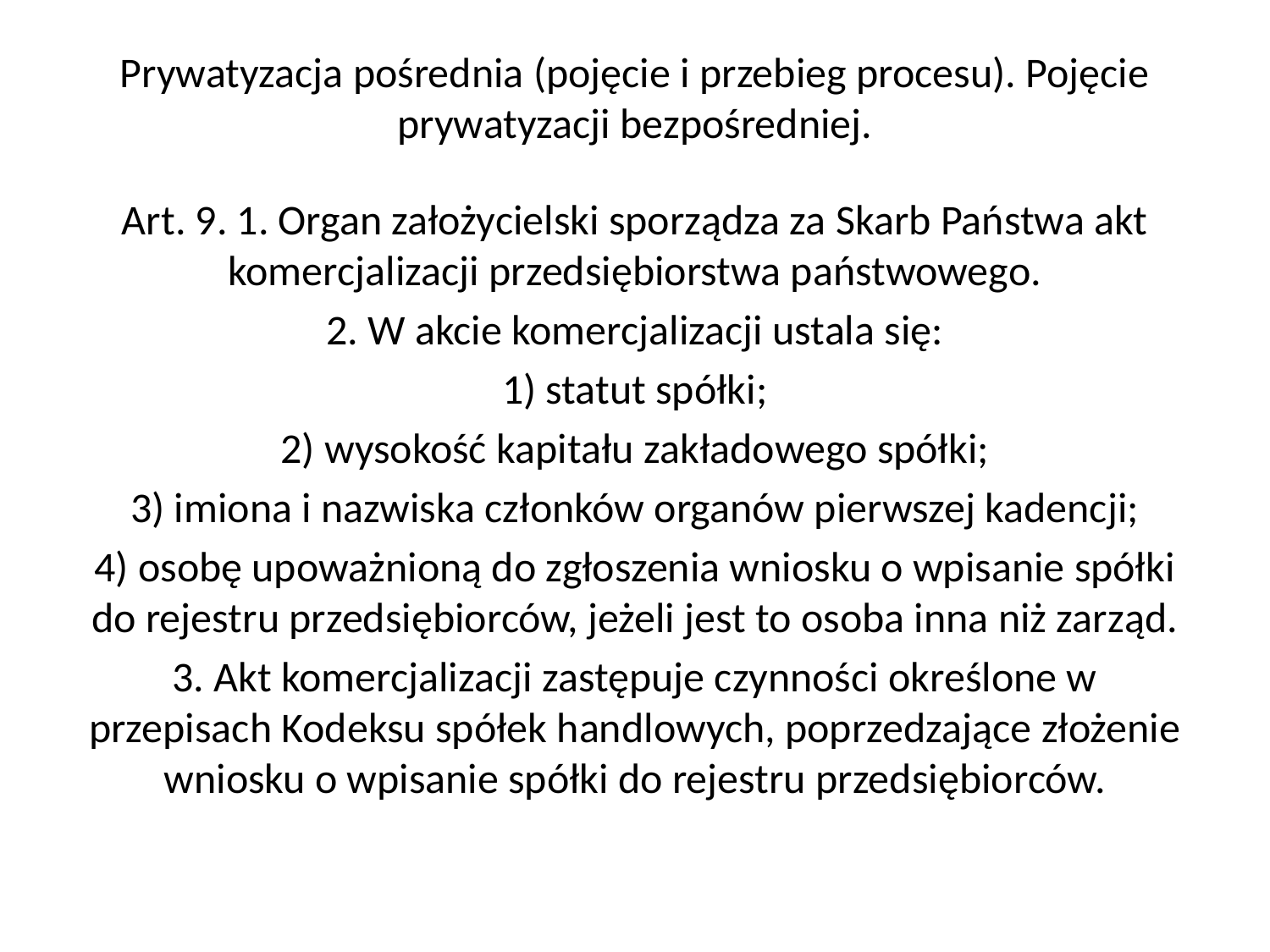

# Prywatyzacja pośrednia (pojęcie i przebieg procesu). Pojęcie prywatyzacji bezpośredniej.

Art. 9. 1. Organ założycielski sporządza za Skarb Państwa akt komercjalizacji przedsiębiorstwa państwowego.
2. W akcie komercjalizacji ustala się:
1) statut spółki;
2) wysokość kapitału zakładowego spółki;
3) imiona i nazwiska członków organów pierwszej kadencji;
4) osobę upoważnioną do zgłoszenia wniosku o wpisanie spółki do rejestru przedsiębiorców, jeżeli jest to osoba inna niż zarząd.
3. Akt komercjalizacji zastępuje czynności określone w przepisach Kodeksu spółek handlowych, poprzedzające złożenie wniosku o wpisanie spółki do rejestru przedsiębiorców.